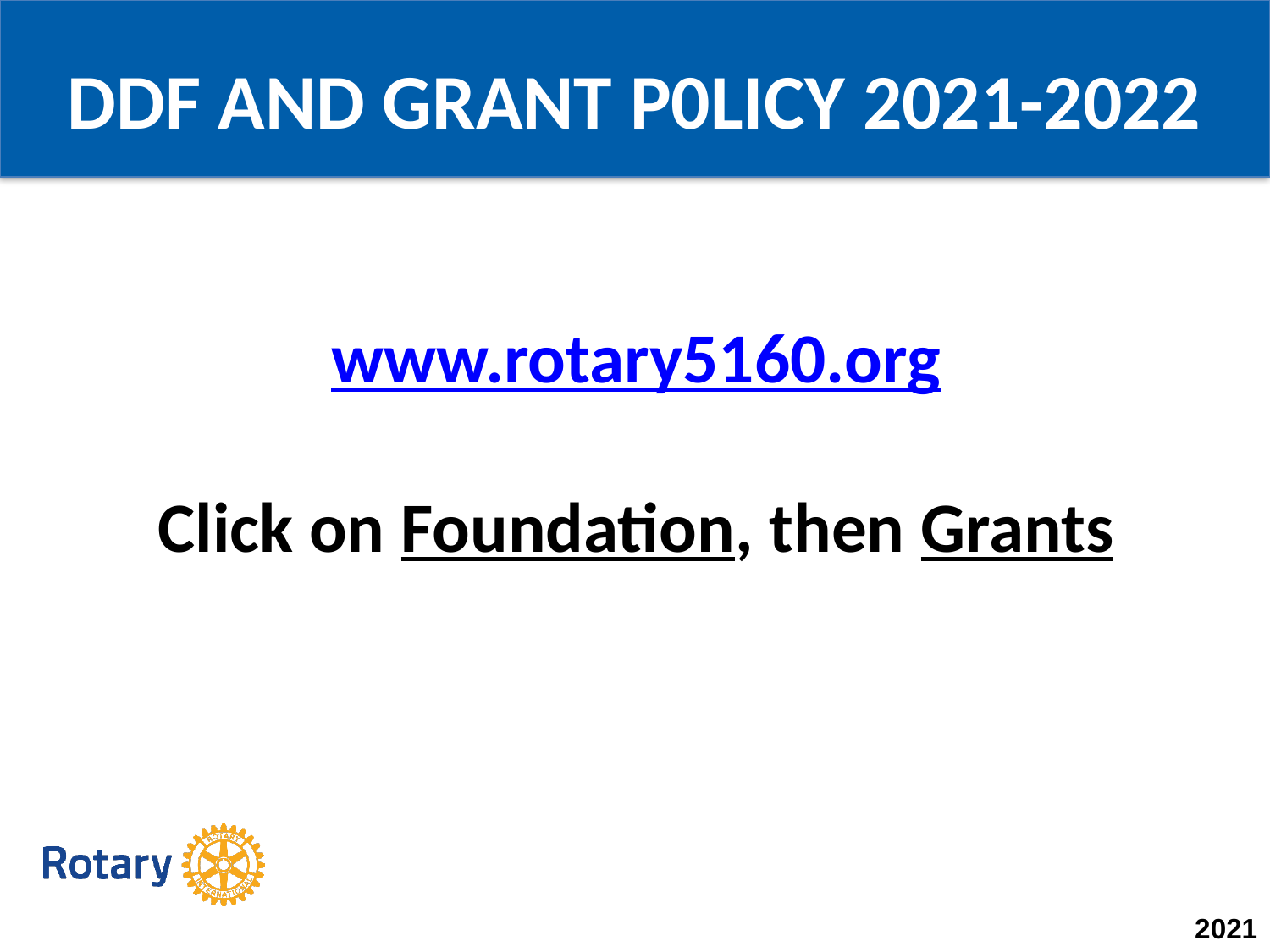

DDF AND GRANT P0LICY 2021-2022
www.rotary5160.org

Click on Foundation, then Grants